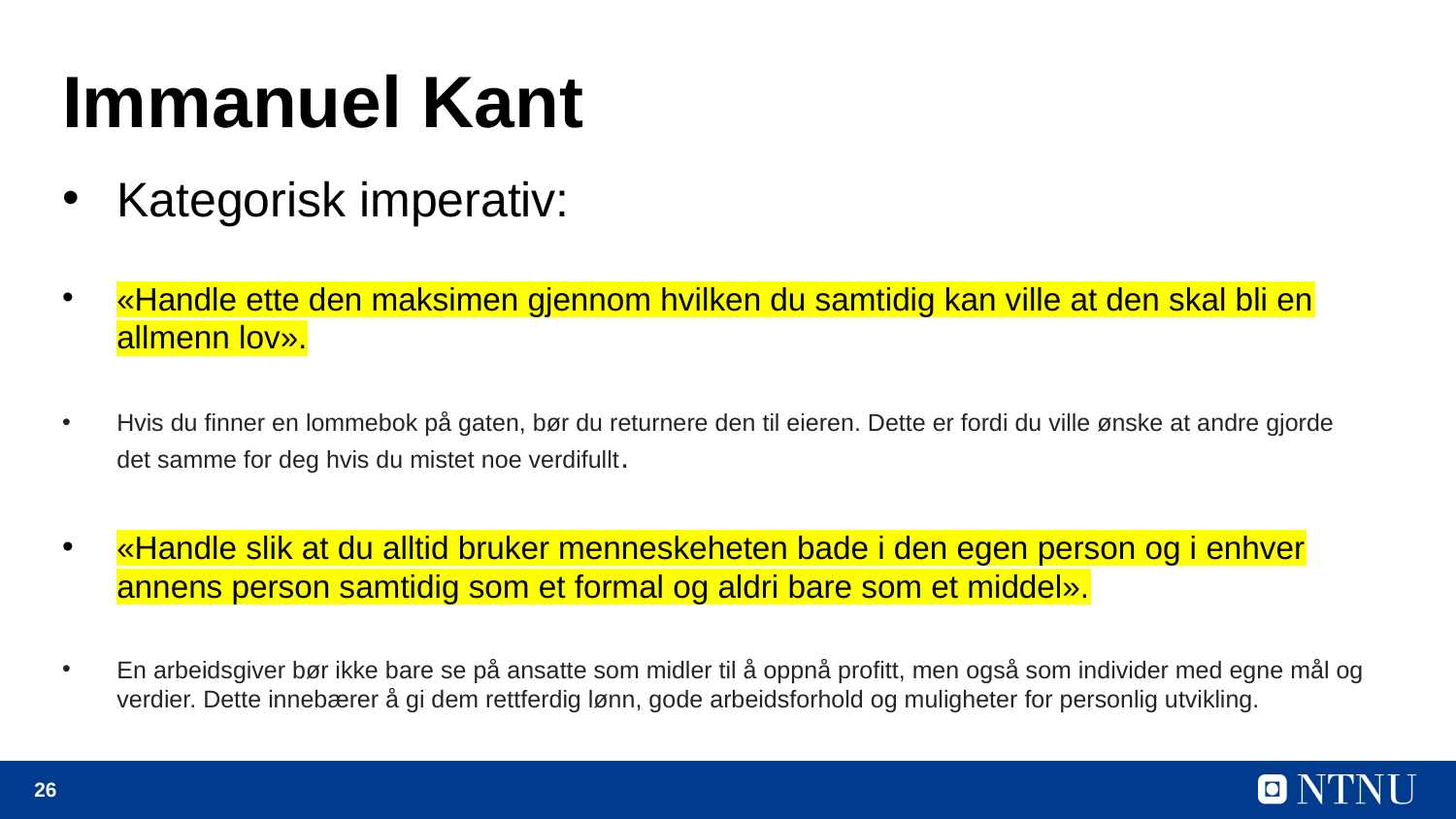

# Immanuel Kant
Kategorisk imperativ:

«Handle ette den maksimen gjennom hvilken du samtidig kan ville at den skal bli en allmenn lov».

Hvis du finner en lommebok på gaten, bør du returnere den til eieren. Dette er fordi du ville ønske at andre gjorde det samme for deg hvis du mistet noe verdifullt.

«Handle slik at du alltid bruker menneskeheten bade i den egen person og i enhver annens person samtidig som et formal og aldri bare som et middel».

En arbeidsgiver bør ikke bare se på ansatte som midler til å oppnå profitt, men også som individer med egne mål og verdier. Dette innebærer å gi dem rettferdig lønn, gode arbeidsforhold og muligheter for personlig utvikling.